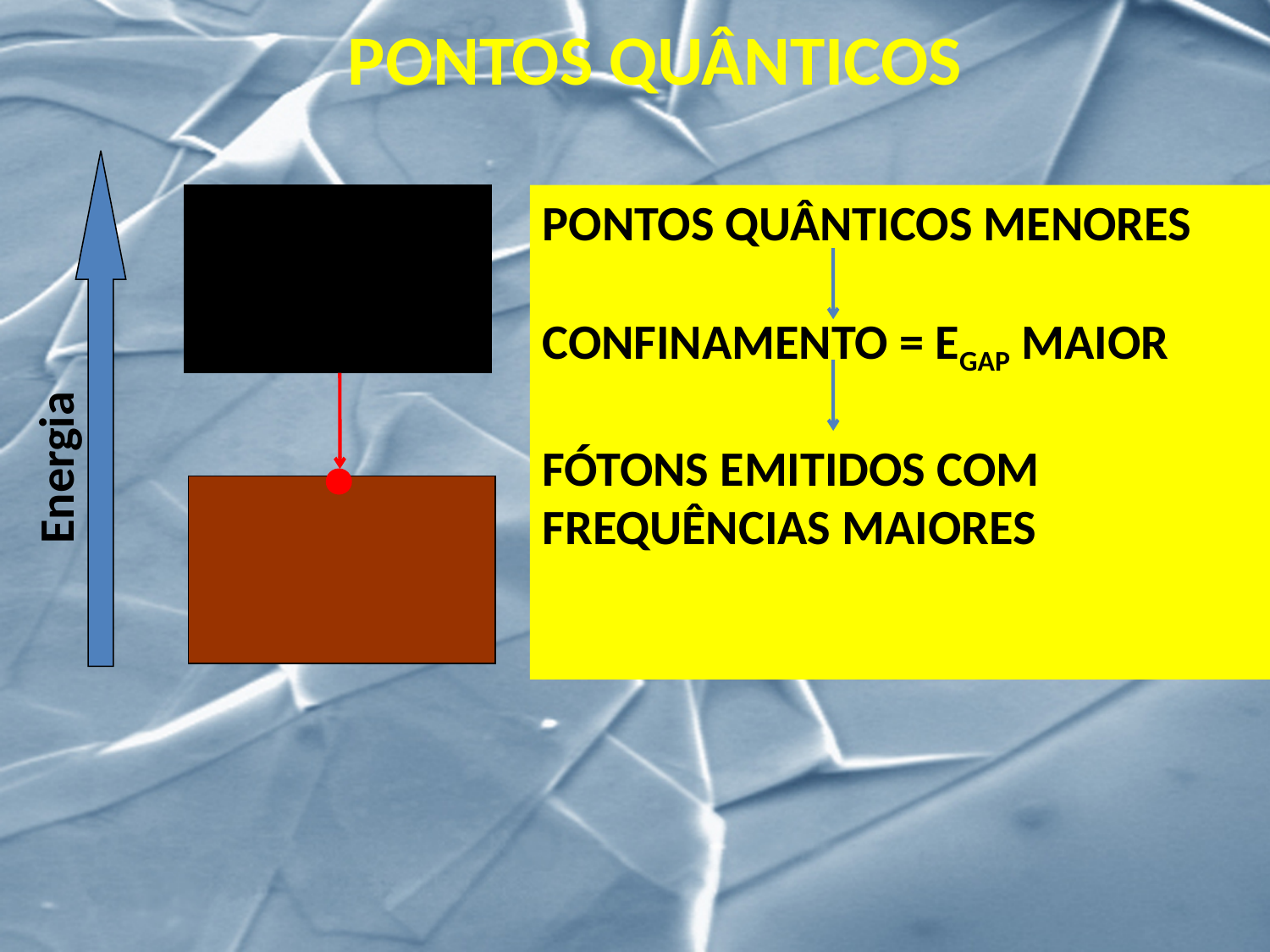

PONTOS QUÂNTICOS

PONTOS QUÂNTICOS MENORES

CONFINAMENTO = EGAP MAIOR

FÓTONS EMITIDOS COM FREQUÊNCIAS MAIORES

Energia